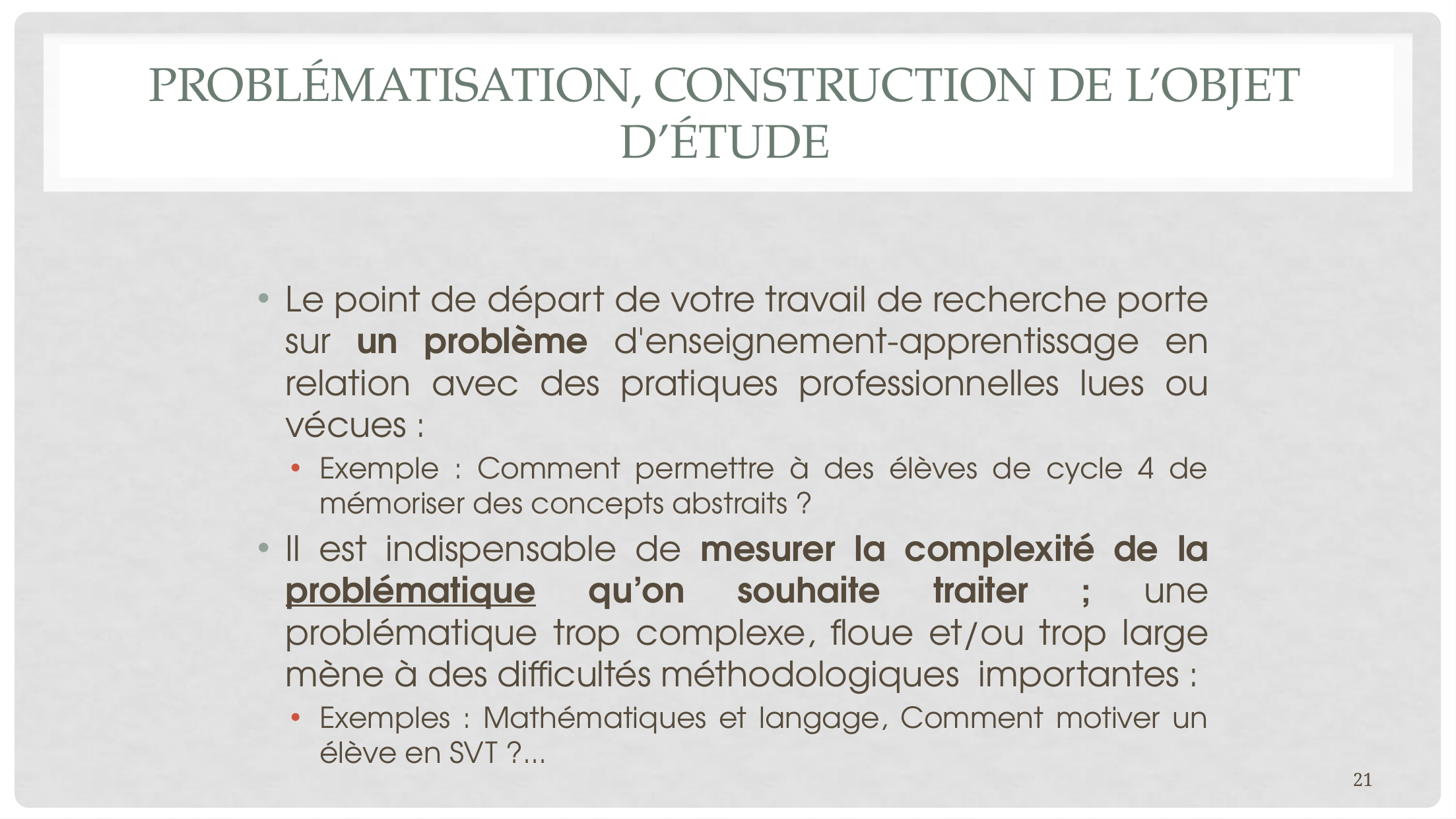

# Problématisation, construction de l’objet d’étude
Le point de départ de votre travail de recherche porte sur un problème d'enseignement-apprentissage en relation avec des pratiques professionnelles lues ou vécues :
Exemple : Comment permettre à des élèves de cycle 4 de mémoriser des concepts abstraits ?
Il est indispensable de mesurer la complexité de la problématique qu’on souhaite traiter ; une problématique trop complexe, floue et/ou trop large mène à des difficultés méthodologiques  importantes :
Exemples : Mathématiques et langage, Comment motiver un élève en SVT ?...

21